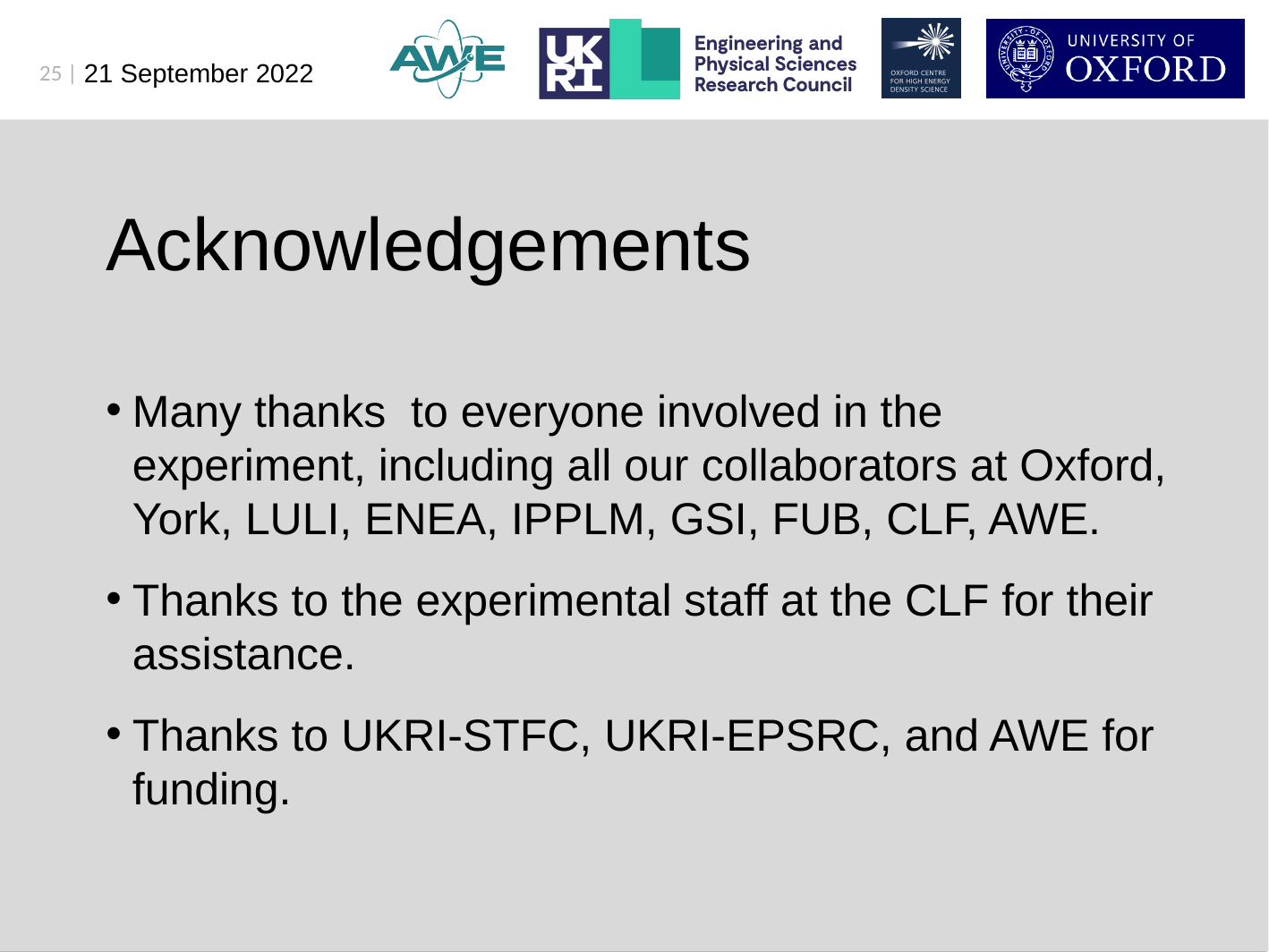

25 |
Acknowledgements

Many thanks  to everyone involved in the experiment, including all our collaborators at Oxford, York, LULI, ENEA, IPPLM, GSI, FUB, CLF, AWE.
Thanks to the experimental staff at the CLF for their assistance.
Thanks to UKRI-STFC, UKRI-EPSRC, and AWE for funding.